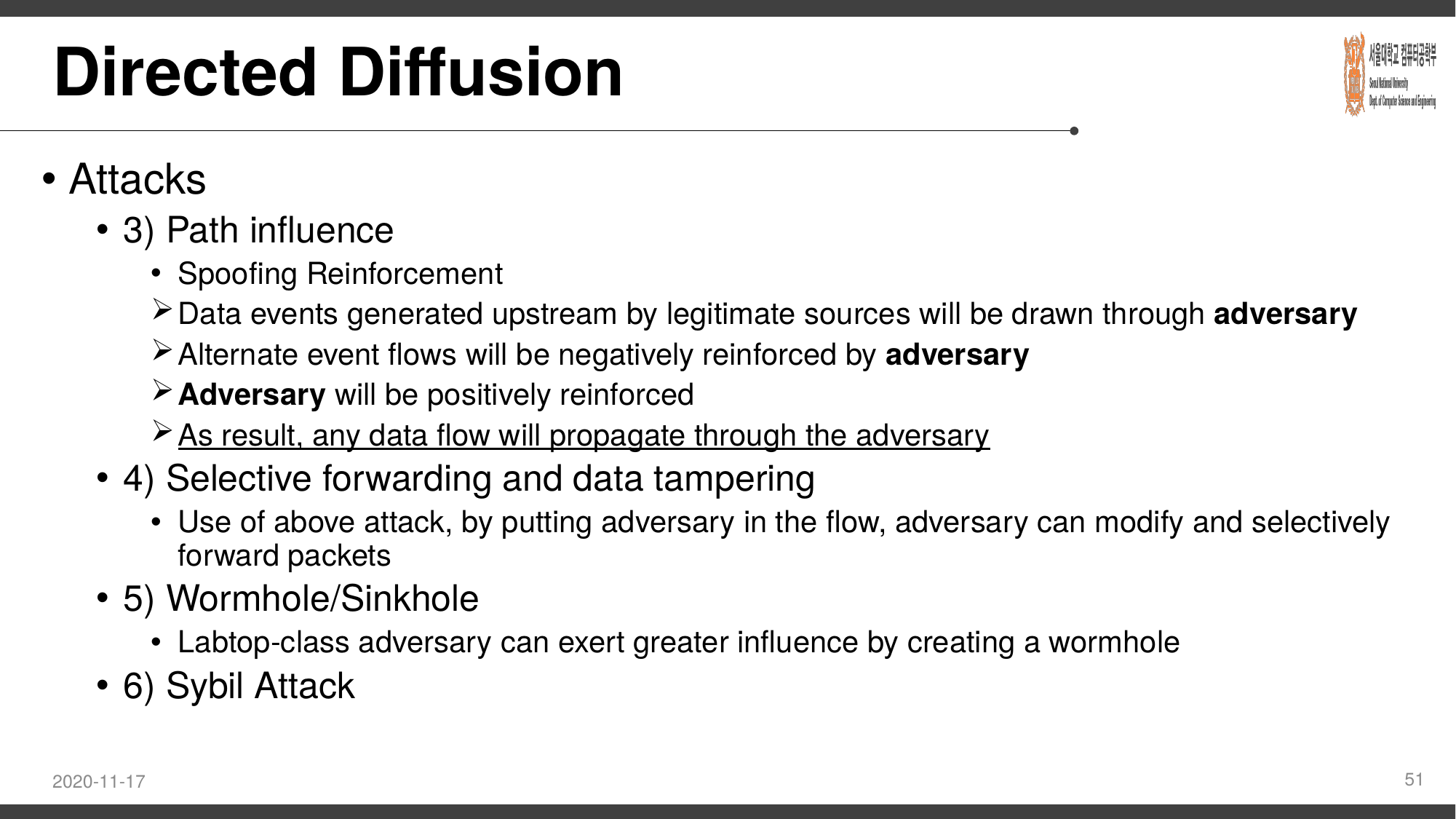

# Directed Diffusion
Attacks
3) Path influence
Spoofing Reinforcement
Data events generated upstream by legitimate sources will be drawn through adversary
Alternate event flows will be negatively reinforced by adversary
Adversary will be positively reinforced
As result, any data flow will propagate through the adversary
4) Selective forwarding and data tampering
Use of above attack, by putting adversary in the flow, adversary can modify and selectively forward packets
5) Wormhole/Sinkhole
Labtop-class adversary can exert greater influence by creating a wormhole
6) Sybil Attack

2020-11-17
51